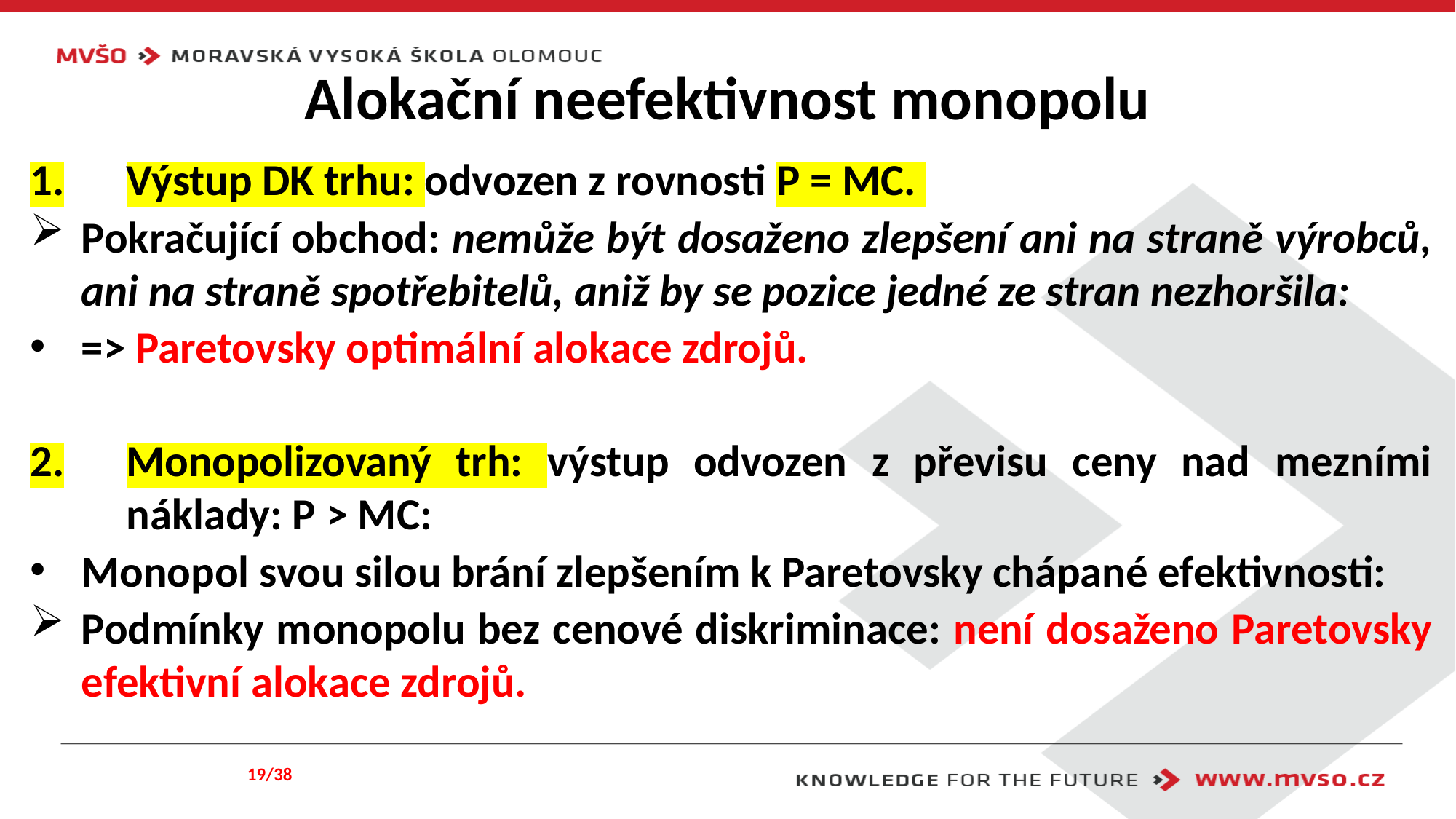

# Alokační neefektivnost monopolu
Výstup DK trhu: odvozen z rovnosti P = MC.
Pokračující obchod: nemůže být dosaženo zlepšení ani na straně výrobců, ani na straně spotřebitelů, aniž by se pozice jedné ze stran nezhoršila:
=> Paretovsky optimální alokace zdrojů.

Monopolizovaný trh: výstup odvozen z převisu ceny nad mezními náklady: P > MC:
Monopol svou silou brání zlepšením k Paretovsky chápané efektivnosti:
Podmínky monopolu bez cenové diskriminace: není dosaženo Paretovsky efektivní alokace zdrojů.

19/38